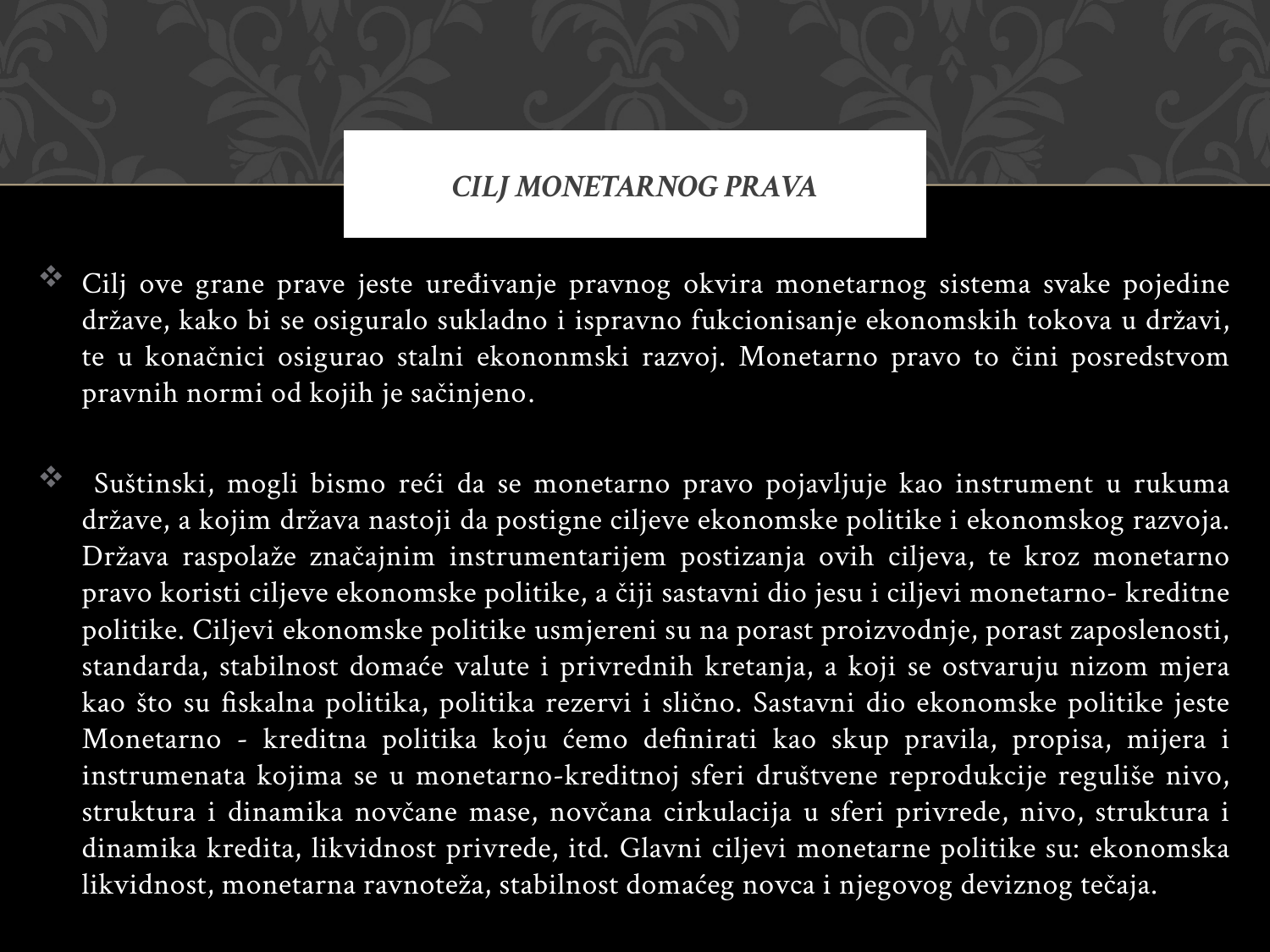

# CILJ MONETARNOG PRAVA
Cilj ove grane prave jeste uređivanje pravnog okvira monetarnog sistema svake pojedine države, kako bi se osiguralo sukladno i ispravno fukcionisanje ekonomskih tokova u državi, te u konačnici osigurao stalni ekononmski razvoj. Monetarno pravo to čini posredstvom pravnih normi od kojih je sačinjeno.

 Suštinski, mogli bismo reći da se monetarno pravo pojavljuje kao instrument u rukuma države, a kojim država nastoji da postigne ciljeve ekonomske politike i ekonomskog razvoja. Država raspolaže značajnim instrumentarijem postizanja ovih ciljeva, te kroz monetarno pravo koristi ciljeve ekonomske politike, a čiji sastavni dio jesu i ciljevi monetarno- kreditne politike. Ciljevi ekonomske politike usmjereni su na porast proizvodnje, porast zaposlenosti, standarda, stabilnost domaće valute i privrednih kretanja, a koji se ostvaruju nizom mjera kao što su fiskalna politika, politika rezervi i slično. Sastavni dio ekonomske politike jeste Monetarno - kreditna politika koju ćemo definirati kao skup pravila, propisa, mijera i instrumenata kojima se u monetarno-kreditnoj sferi društvene reprodukcije reguliše nivo, struktura i dinamika novčane mase, novčana cirkulacija u sferi privrede, nivo, struktura i dinamika kredita, likvidnost privrede, itd. Glavni ciljevi monetarne politike su: ekonomska likvidnost, monetarna ravnoteža, stabilnost domaćeg novca i njegovog deviznog tečaja.